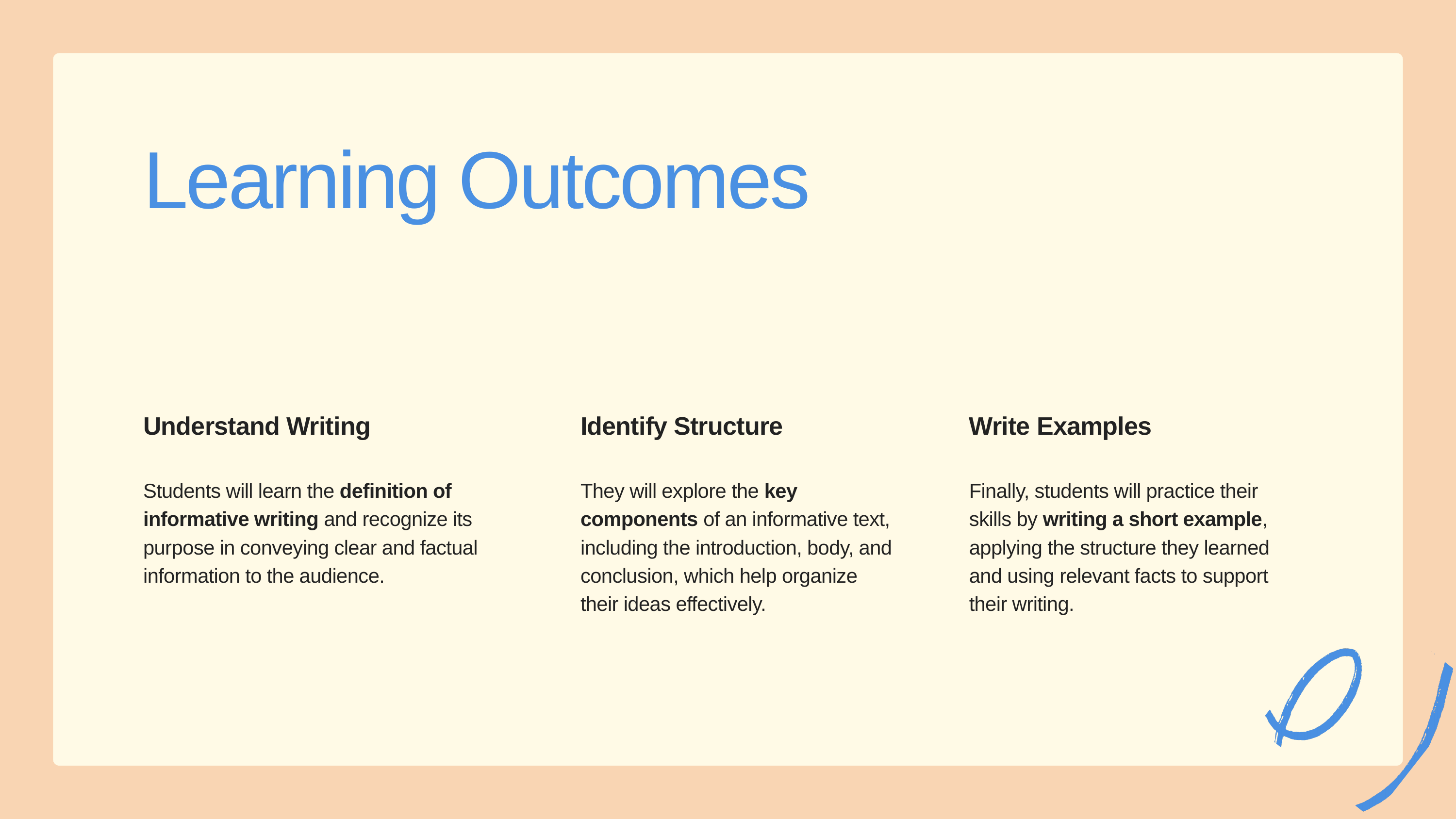

Learning Outcomes

Understand Writing
Students will learn the definition of informative writing and recognize its purpose in conveying clear and factual information to the audience.
Identify Structure
They will explore the key components of an informative text, including the introduction, body, and conclusion, which help organize their ideas effectively.
Write Examples
Finally, students will practice their skills by writing a short example, applying the structure they learned and using relevant facts to support their writing.

2